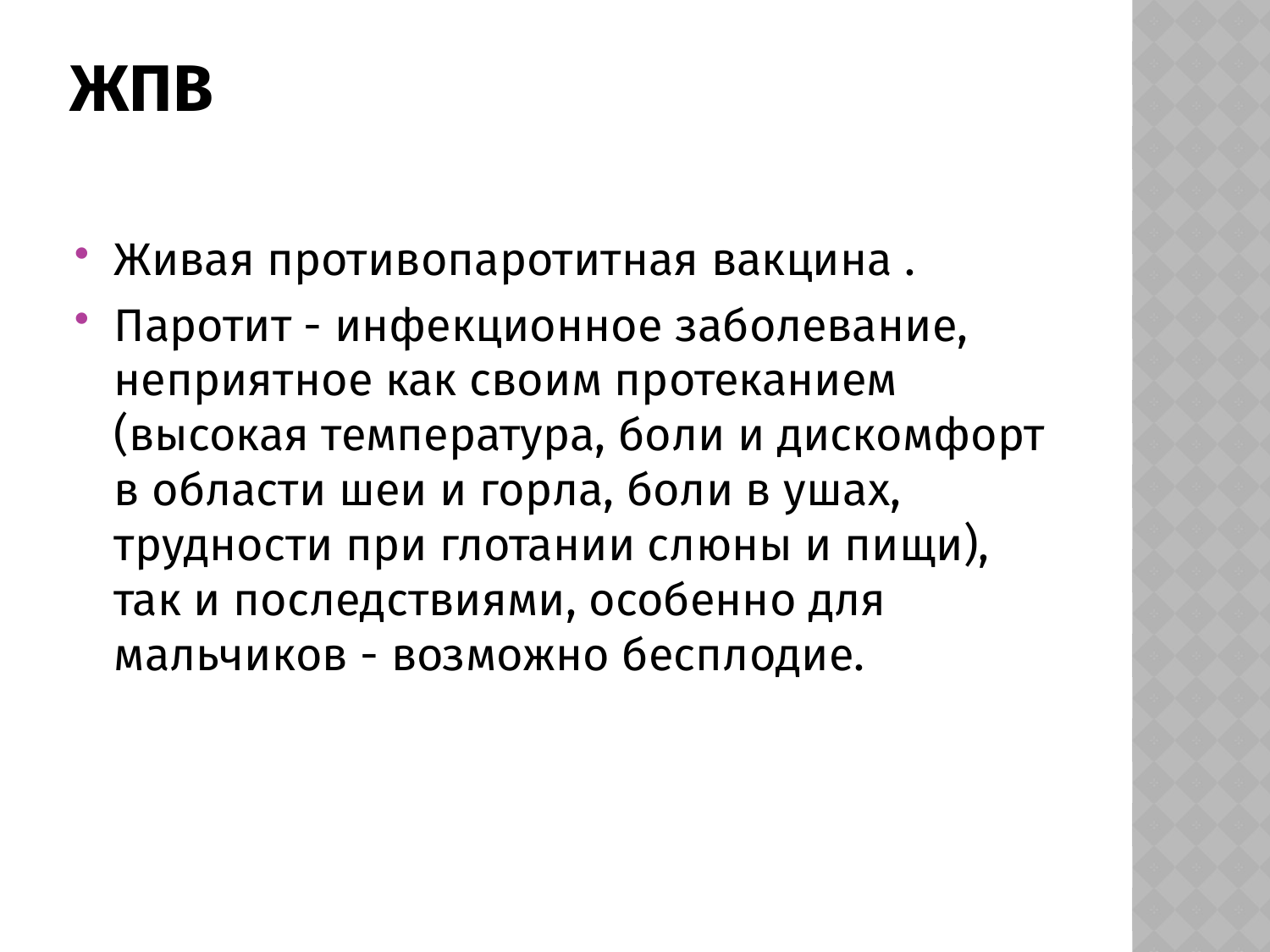

# ЖПВ
Живая противопаротитная вакцина .
Паротит - инфекционное заболевание, неприятное как своим протеканием (высокая температура, боли и дискомфорт в области шеи и горла, боли в ушах, трудности при глотании слюны и пищи), так и последствиями, особенно для мальчиков - возможно бесплодие.